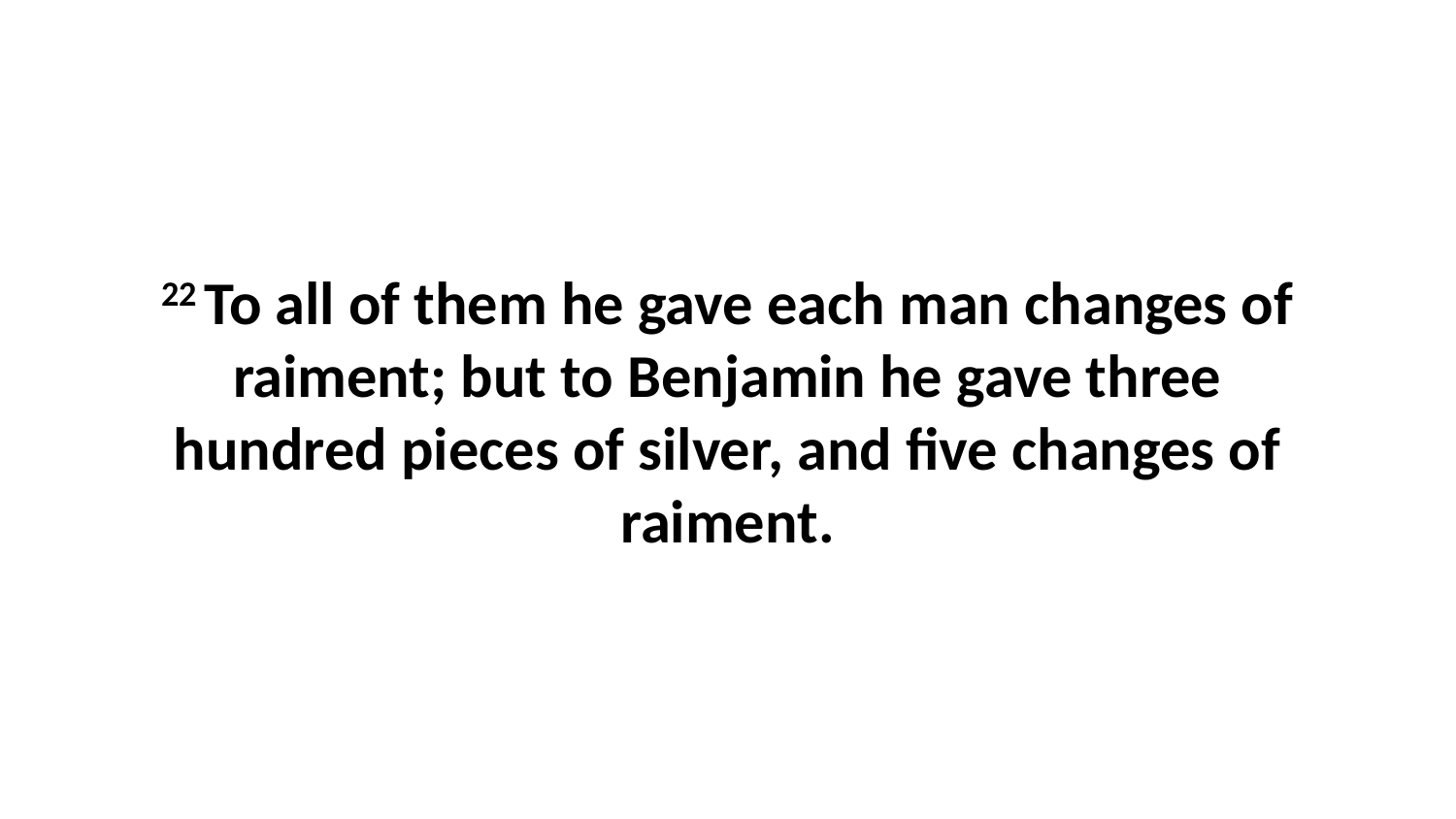

22 To all of them he gave each man changes of raiment; but to Benjamin he gave three hundred pieces of silver, and five changes of raiment.